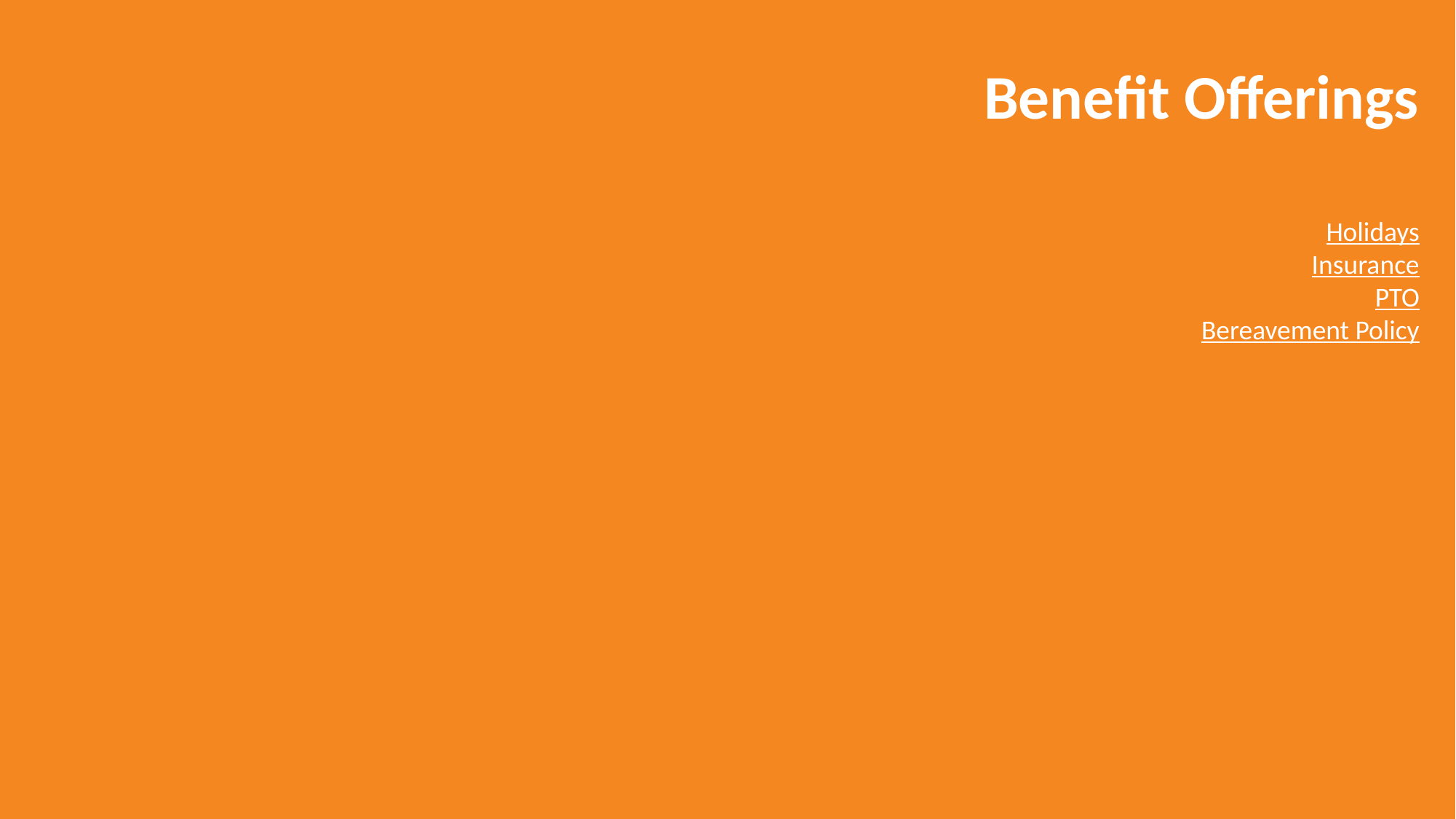

Benefit Offerings
Holidays
Insurance
PTO
Bereavement Policy
12